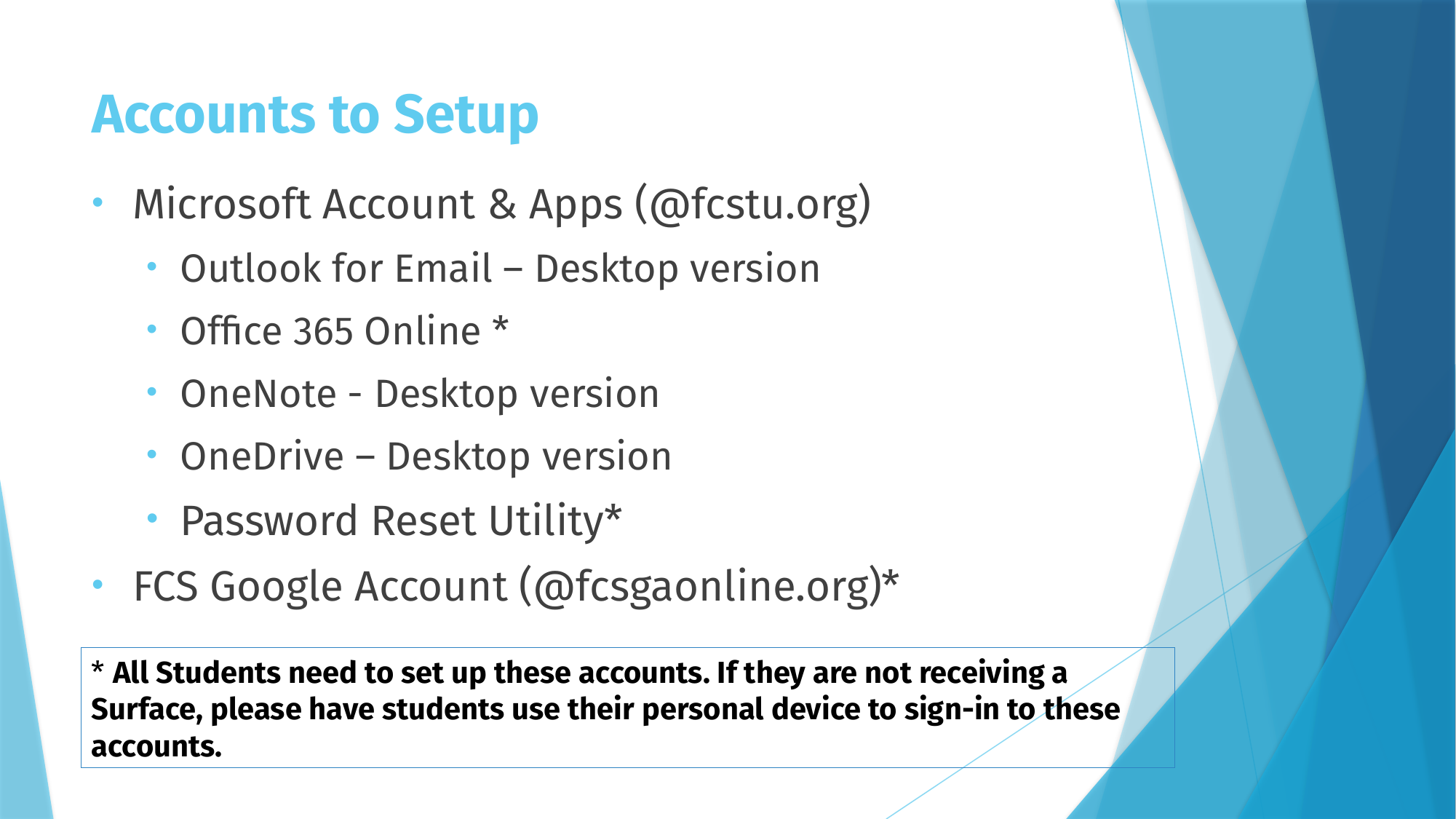

# Accounts to Setup
Microsoft Account & Apps (@fcstu.org)
Outlook for Email – Desktop version
Office 365 Online *
OneNote - Desktop version
OneDrive – Desktop version
Password Reset Utility*
FCS Google Account (@fcsgaonline.org)*
* All Students need to set up these accounts. If they are not receiving a Surface, please have students use their personal device to sign-in to these accounts.